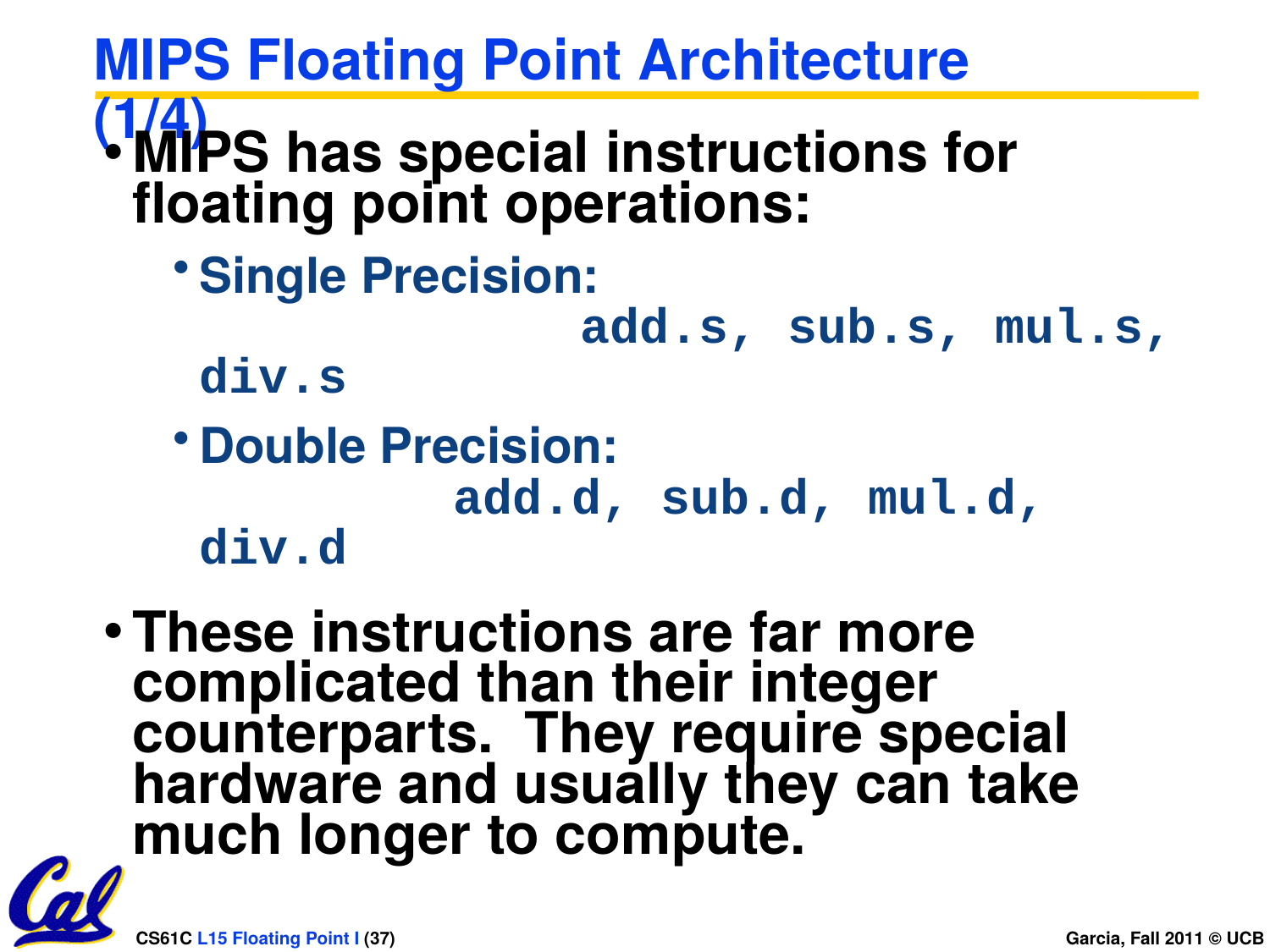

# MIPS Floating Point Architecture (1/4)
MIPS has special instructions for floating point operations:
Single Precision:							add.s, sub.s, mul.s, div.s
Double Precision:						add.d, sub.d, mul.d, div.d
These instructions are far more complicated than their integer counterparts.  They require special hardware and usually they can take much longer to compute.